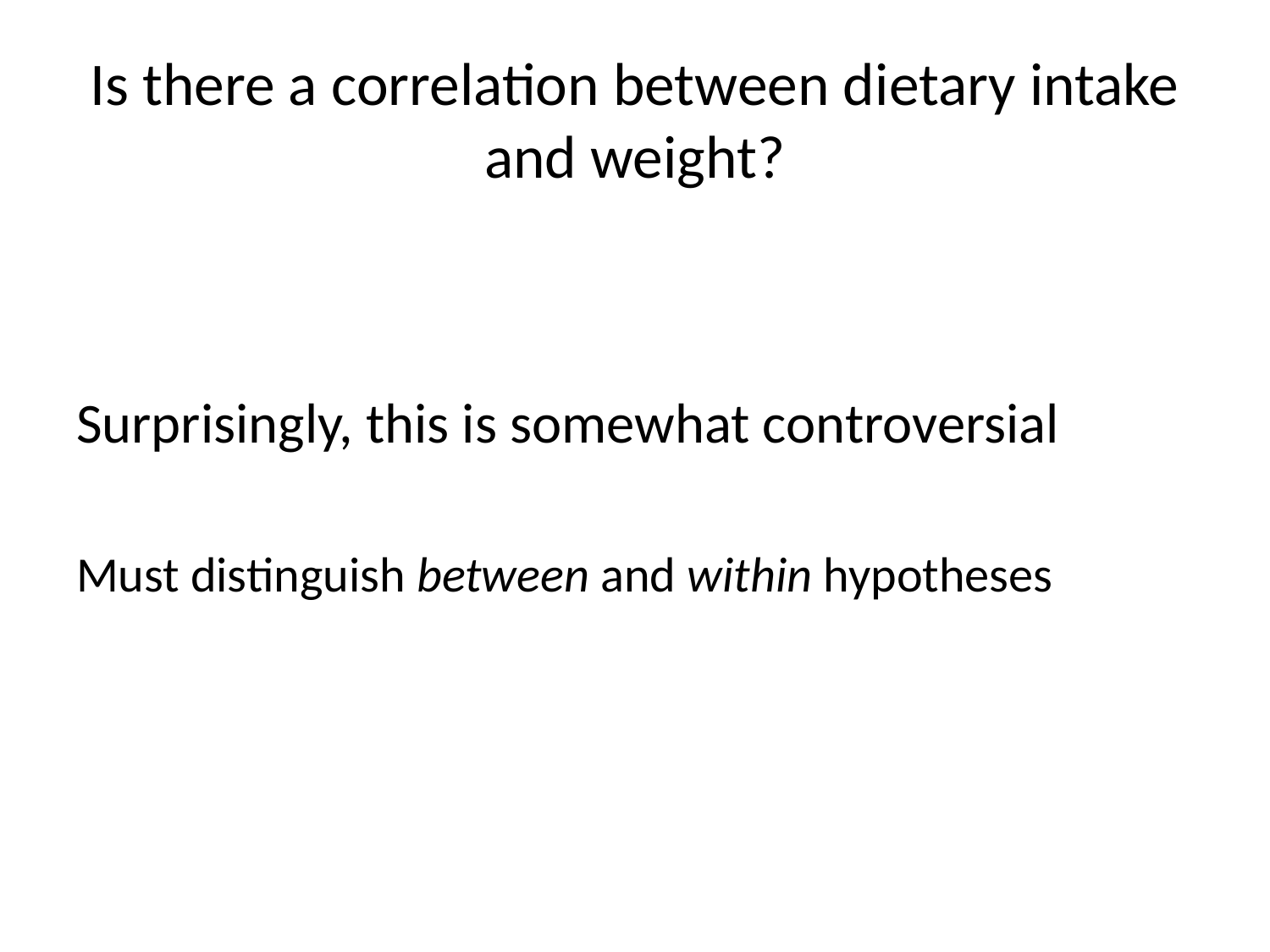

# Is there a correlation between dietary intake and weight?

Surprisingly, this is somewhat controversial

Must distinguish between and within hypotheses